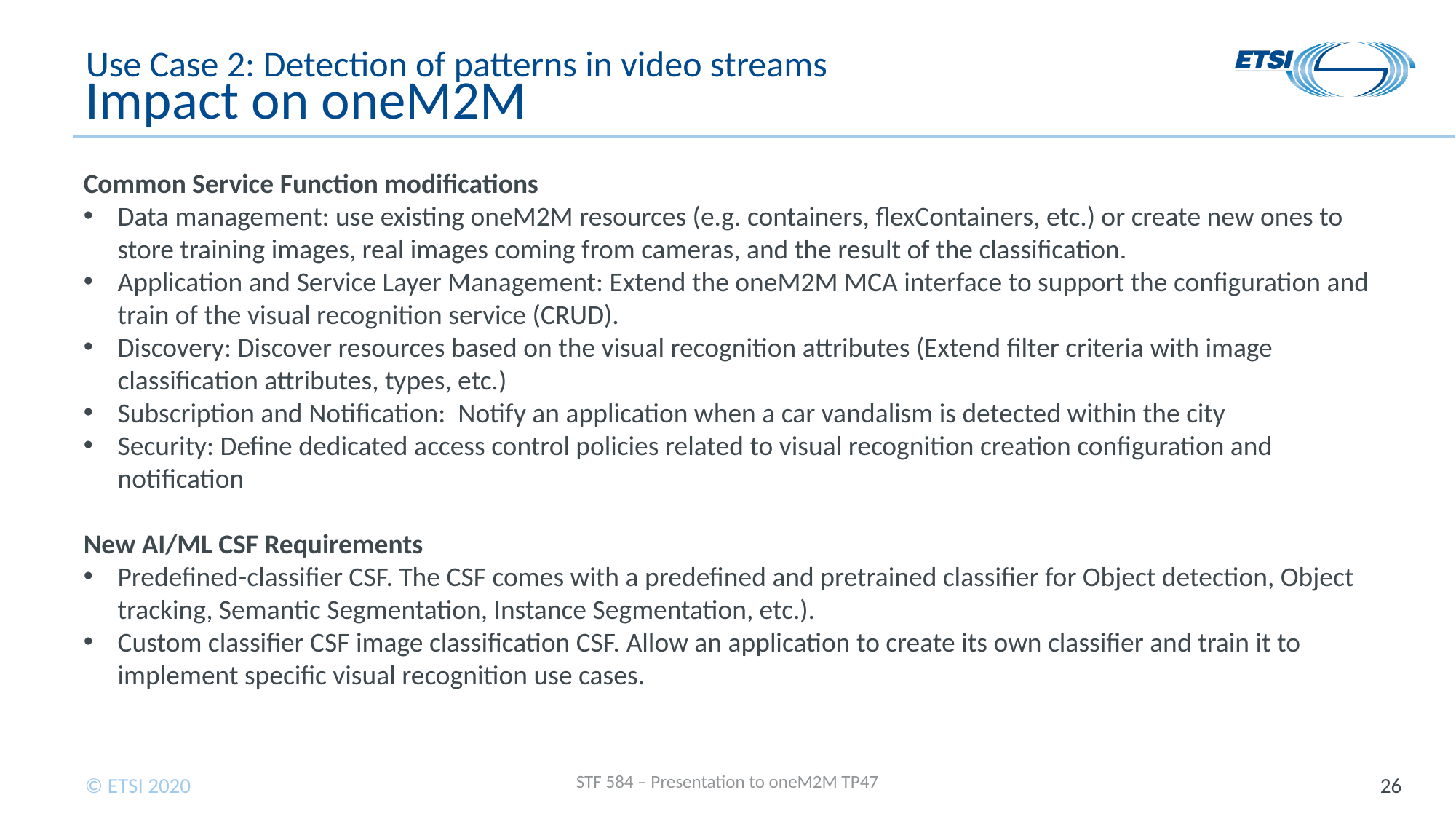

# Use Case 2: Detection of patterns in video streams Impact on oneM2M
Common Service Function modifications
Data management: use existing oneM2M resources (e.g. containers, flexContainers, etc.) or create new ones to store training images, real images coming from cameras, and the result of the classification.
Application and Service Layer Management: Extend the oneM2M MCA interface to support the configuration and train of the visual recognition service (CRUD).
Discovery: Discover resources based on the visual recognition attributes (Extend filter criteria with image classification attributes, types, etc.)
Subscription and Notification:  Notify an application when a car vandalism is detected within the city
Security: Define dedicated access control policies related to visual recognition creation configuration and notification

New AI/ML CSF Requirements
Predefined-classifier CSF. The CSF comes with a predefined and pretrained classifier for Object detection, Object tracking, Semantic Segmentation, Instance Segmentation, etc.).
Custom classifier CSF image classification CSF. Allow an application to create its own classifier and train it to implement specific visual recognition use cases.
STF 584 – Presentation to oneM2M TP47